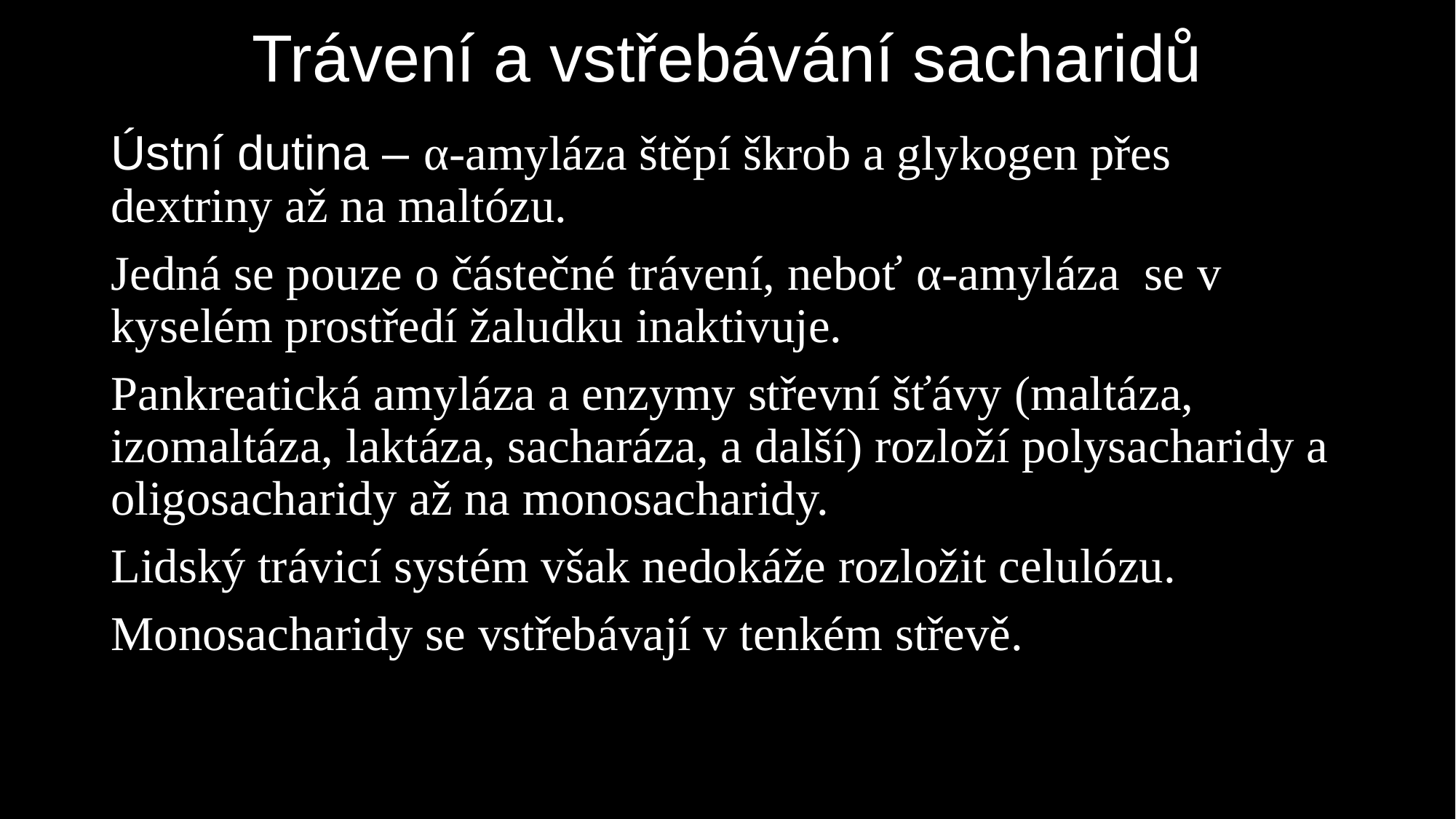

# Trávení a vstřebávání sacharidů
Ústní dutina – α-amyláza štěpí škrob a glykogen přes dextriny až na maltózu.
Jedná se pouze o částečné trávení, neboť α-amyláza  se v kyselém prostředí žaludku inaktivuje.
Pankreatická amyláza a enzymy střevní šťávy (maltáza, izomaltáza, laktáza, sacharáza, a další) rozloží polysacharidy a oligosacharidy až na monosacharidy.
Lidský trávicí systém však nedokáže rozložit celulózu.
Monosacharidy se vstřebávají v tenkém střevě.